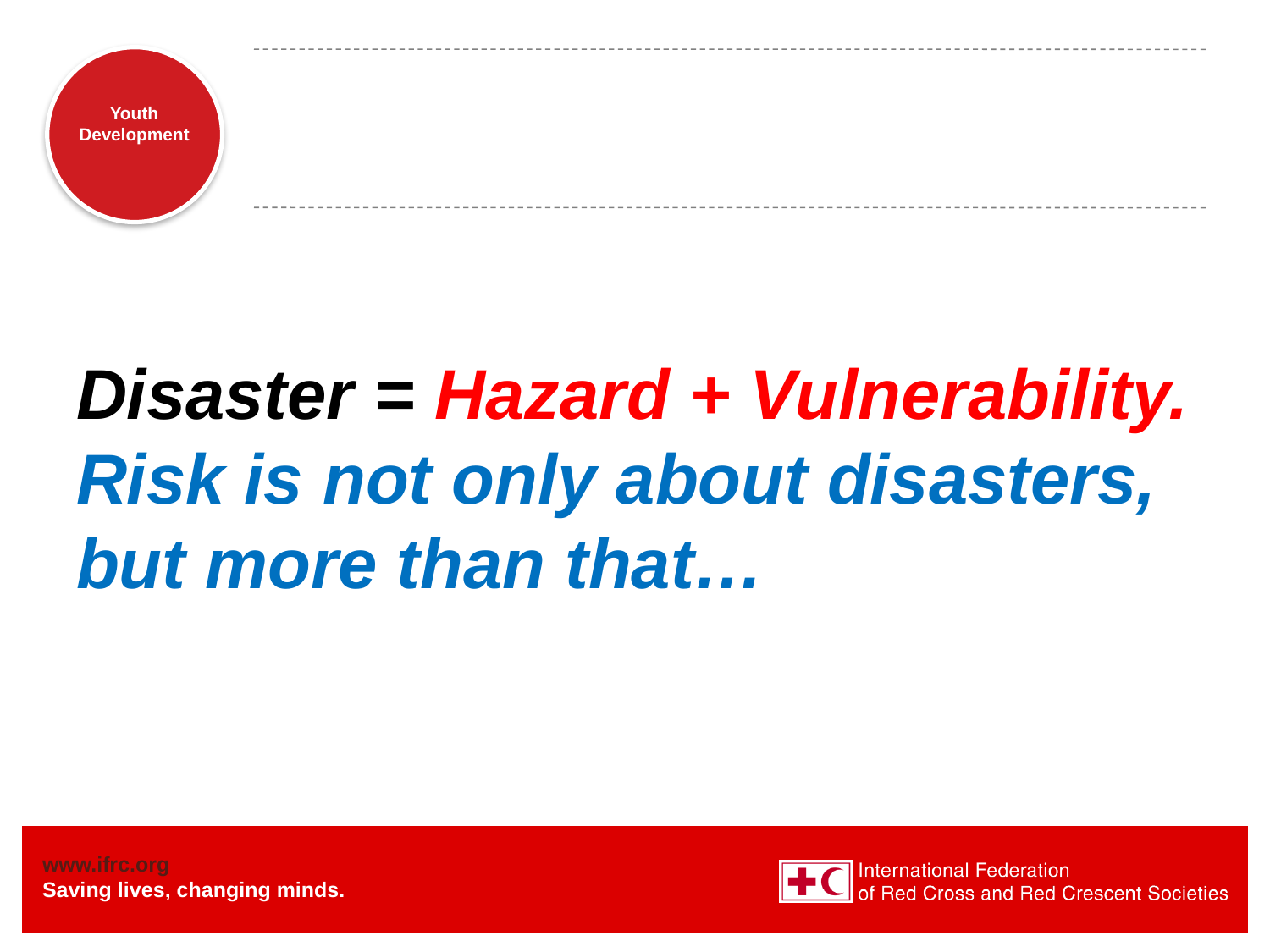

# Disaster = Hazard + Vulnerability. Risk is not only about disasters, but more than that…